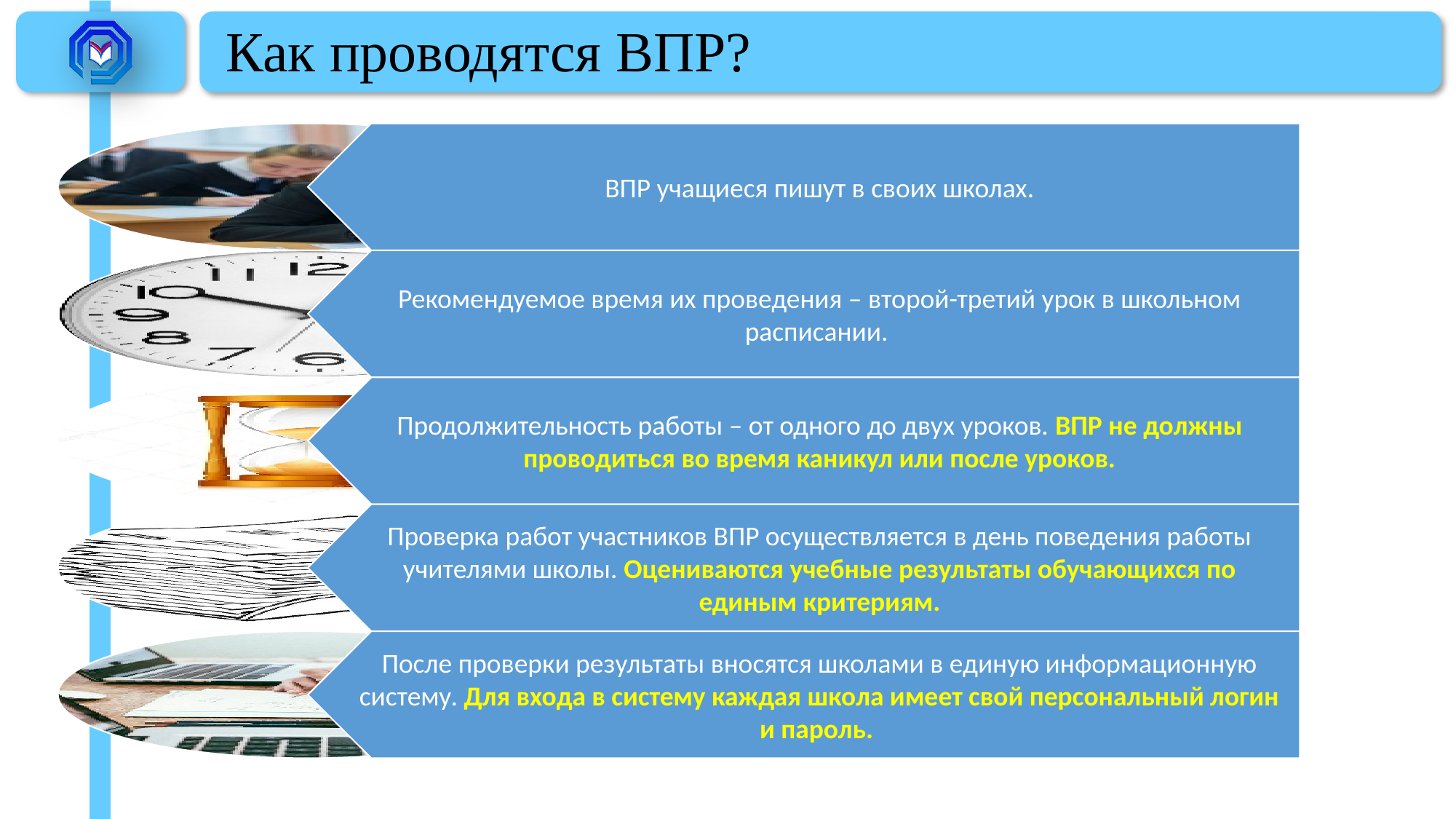

# Как проводятся ВПР?
ВПР учащиеся пишут в своих школах.
Рекомендуемое время их проведения – второй-третий урок в школьном расписании.
Продолжительность работы – от одного до двух уроков. ВПР не должны проводиться во время каникул или после уроков.
Проверка работ участников ВПР осуществляется в день поведения работы учителями школы. Оцениваются учебные результаты обучающихся по единым критериям.
После проверки результаты вносятся школами в единую информационную систему. Для входа в систему каждая школа имеет свой персональный логин и пароль.